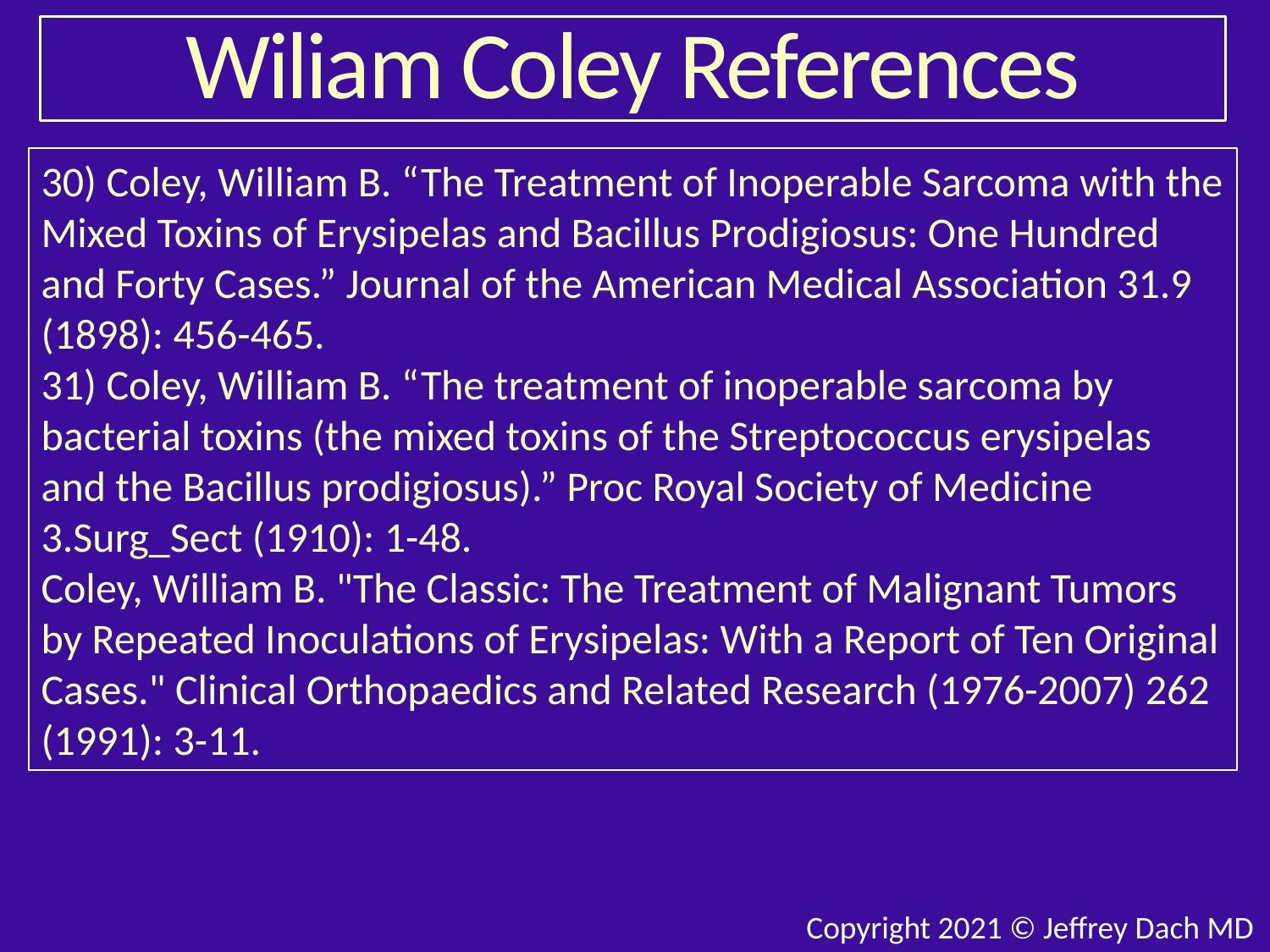

# Wiliam Coley References
30) Coley, William B. “The Treatment of Inoperable Sarcoma with the Mixed Toxins of Erysipelas and Bacillus Prodigiosus: One Hundred and Forty Cases.” Journal of the American Medical Association 31.9 (1898): 456-465.
31) Coley, William B. “The treatment of inoperable sarcoma by bacterial toxins (the mixed toxins of the Streptococcus erysipelas and the Bacillus prodigiosus).” Proc Royal Society of Medicine 3.Surg_Sect (1910): 1-48.
Coley, William B. "The Classic: The Treatment of Malignant Tumors by Repeated Inoculations of Erysipelas: With a Report of Ten Original Cases." Clinical Orthopaedics and Related Research (1976-2007) 262 (1991): 3-11.
Copyright 2021 © Jeffrey Dach MD